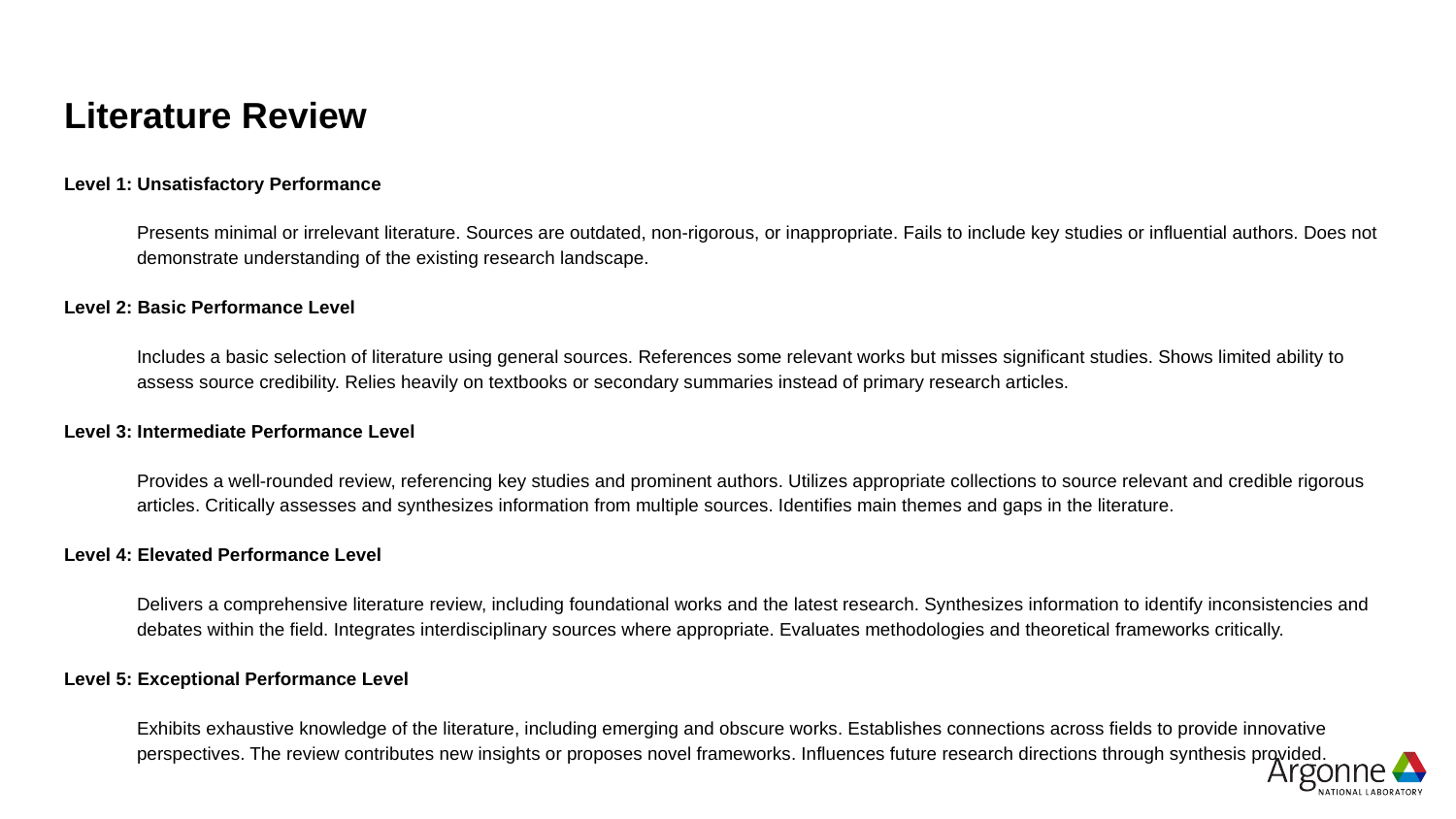

# Literature Review
Level 1: Unsatisfactory Performance
Presents minimal or irrelevant literature. Sources are outdated, non-rigorous, or inappropriate. Fails to include key studies or influential authors. Does not demonstrate understanding of the existing research landscape.
Level 2: Basic Performance Level
Includes a basic selection of literature using general sources. References some relevant works but misses significant studies. Shows limited ability to assess source credibility. Relies heavily on textbooks or secondary summaries instead of primary research articles.
Level 3: Intermediate Performance Level
Provides a well-rounded review, referencing key studies and prominent authors. Utilizes appropriate collections to source relevant and credible rigorous articles. Critically assesses and synthesizes information from multiple sources. Identifies main themes and gaps in the literature.
Level 4: Elevated Performance Level
Delivers a comprehensive literature review, including foundational works and the latest research. Synthesizes information to identify inconsistencies and debates within the field. Integrates interdisciplinary sources where appropriate. Evaluates methodologies and theoretical frameworks critically.
Level 5: Exceptional Performance Level
Exhibits exhaustive knowledge of the literature, including emerging and obscure works. Establishes connections across fields to provide innovative perspectives. The review contributes new insights or proposes novel frameworks. Influences future research directions through synthesis provided.